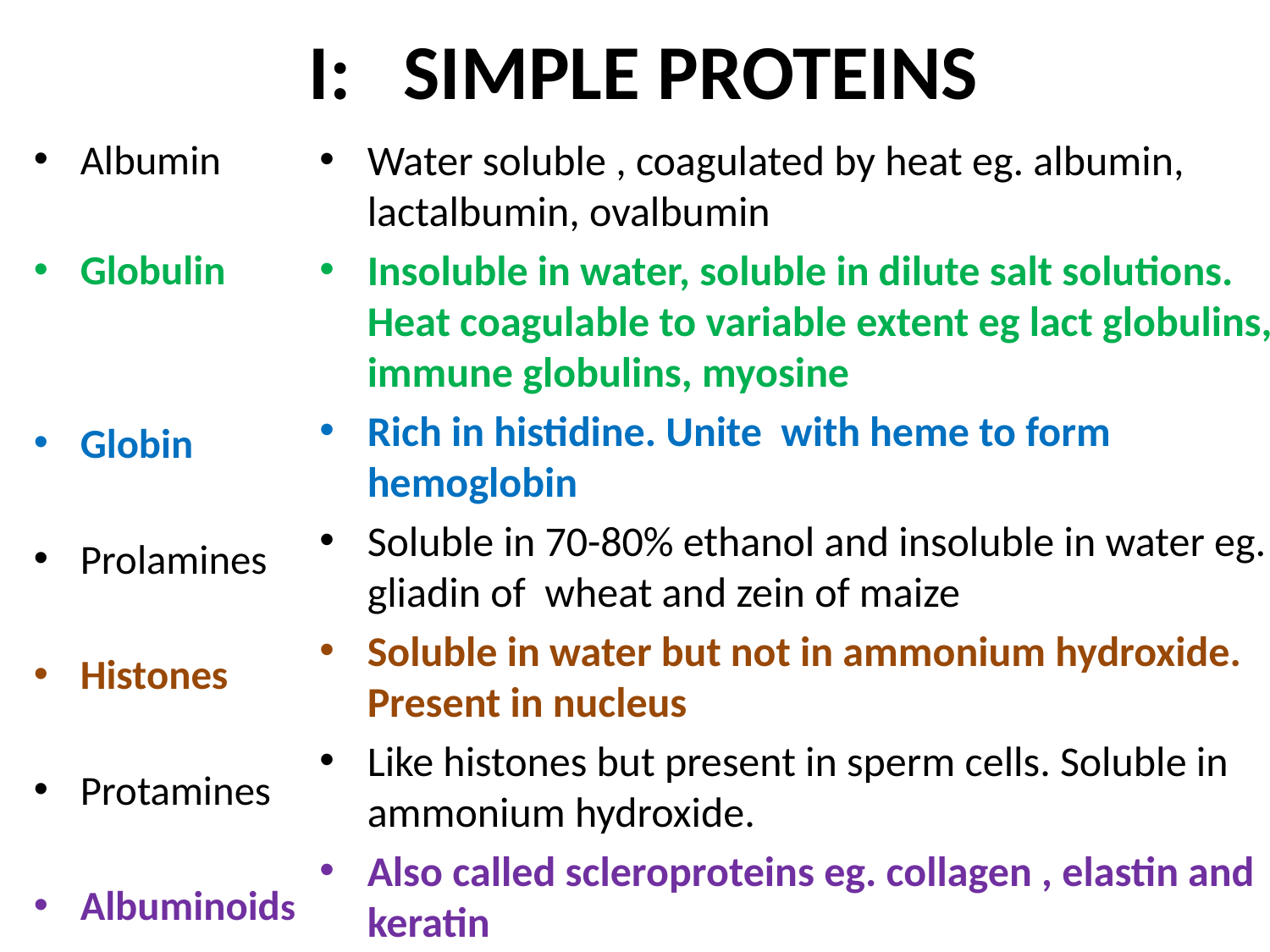

# I:   SIMPLE PROTEINS
Albumin

Globulin

Globin

Prolamines

Histones

Protamines

Albuminoids
Water soluble , coagulated by heat eg. albumin, lactalbumin, ovalbumin
Insoluble in water, soluble in dilute salt solutions. Heat coagulable to variable extent eg lact globulins, immune globulins, myosine
Rich in histidine. Unite  with heme to form hemoglobin
Soluble in 70-80% ethanol and insoluble in water eg. gliadin of  wheat and zein of maize
Soluble in water but not in ammonium hydroxide. Present in nucleus
Like histones but present in sperm cells. Soluble in ammonium hydroxide.
Also called scleroproteins eg. collagen , elastin and keratin